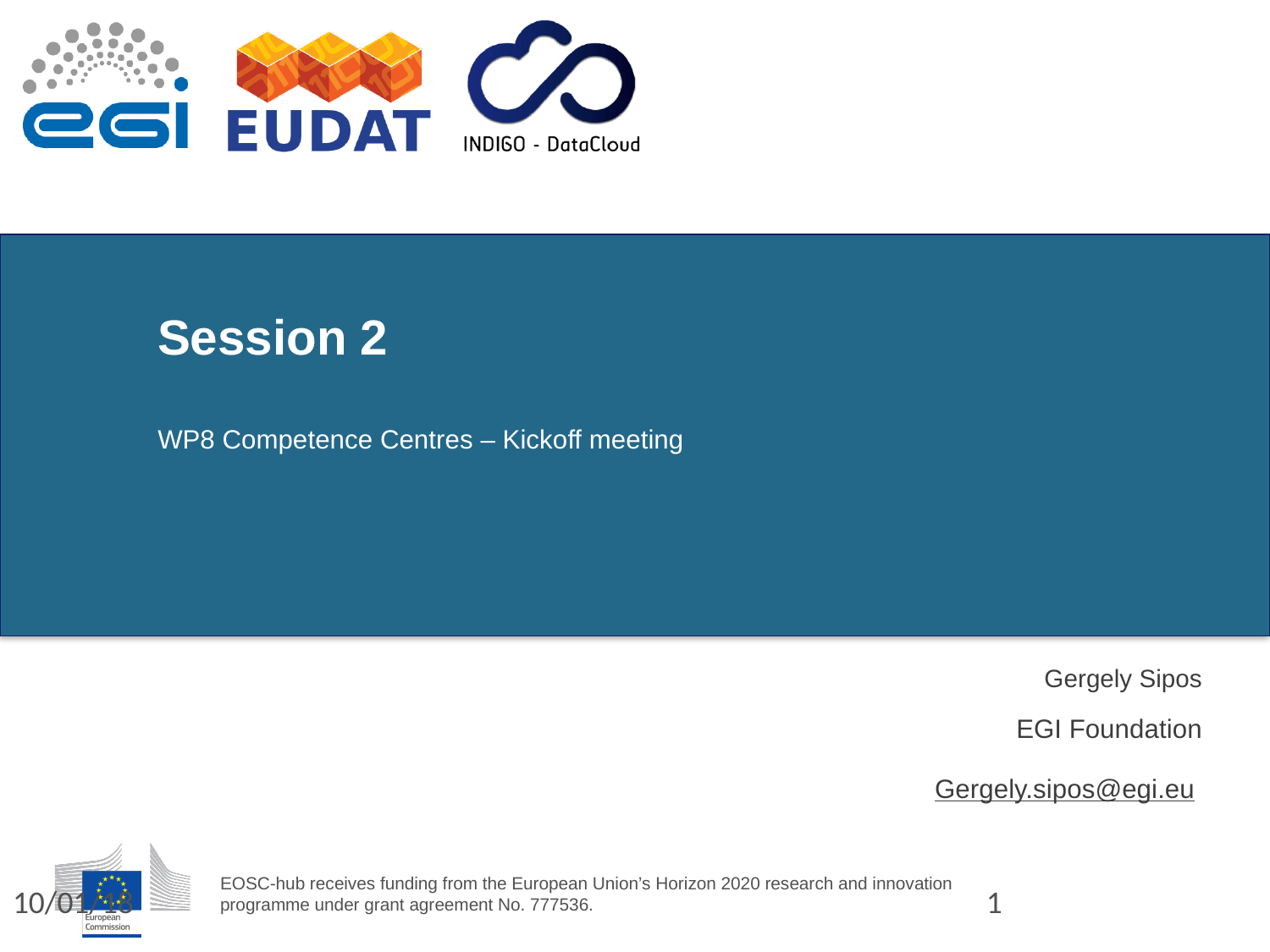

# Session 2
WP8 Competence Centres – Kickoff meeting
Gergely Sipos
EGI Foundation
Gergely.sipos@egi.eu
10/01/18
1